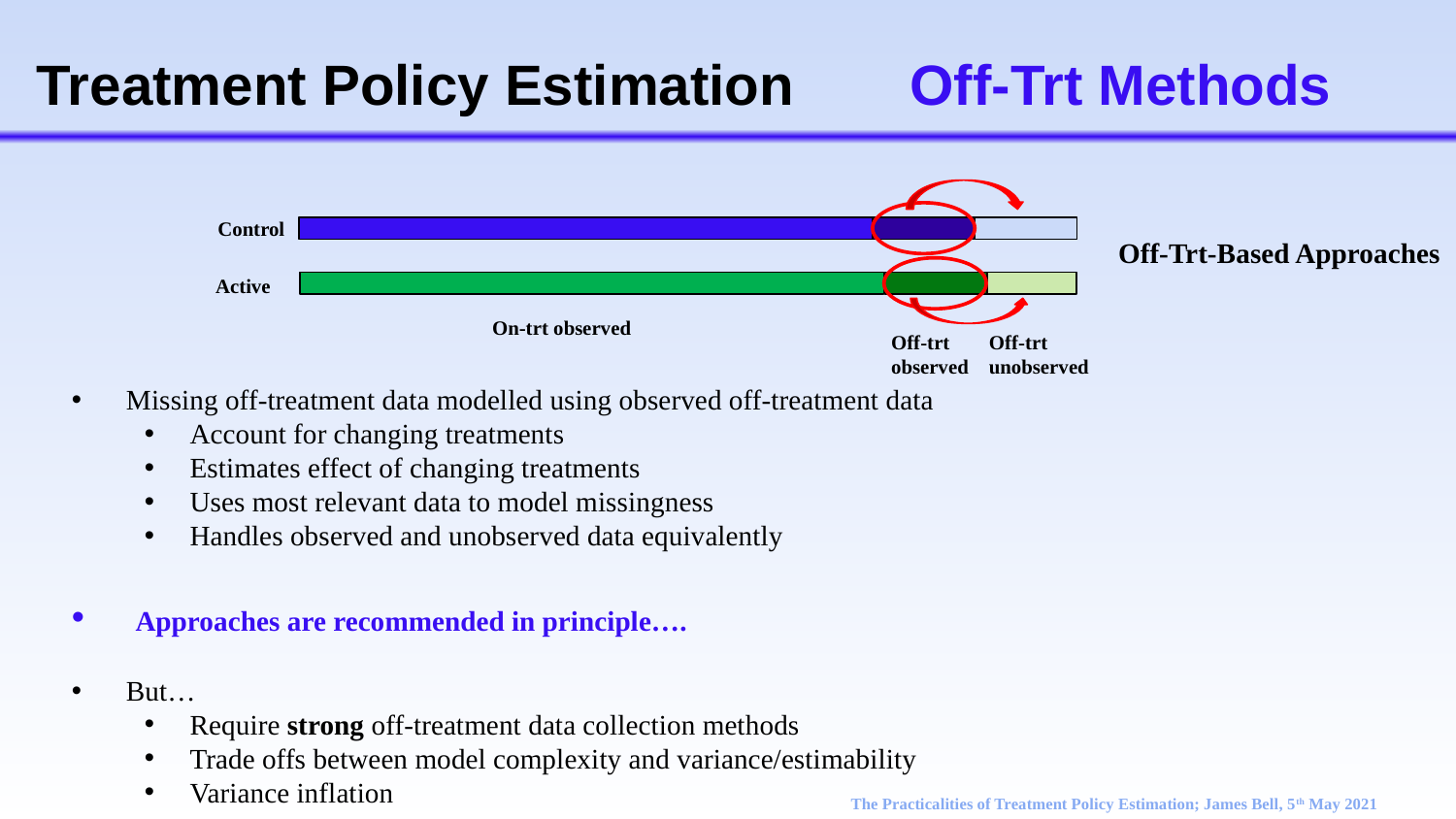

# Treatment Policy Estimation	Off-Trt Methods

Control

Off-Trt-Based Approaches

Active

On-trt observed
Off-trt observed
Off-trt unobserved
Missing off-treatment data modelled using observed off-treatment data
Account for changing treatments
Estimates effect of changing treatments
Uses most relevant data to model missingness
Handles observed and unobserved data equivalently

 Approaches are recommended in principle….

But…
Require strong off-treatment data collection methods
Trade offs between model complexity and variance/estimability
Variance inflation
The Practicalities of Treatment Policy Estimation; James Bell, 5th May 2021